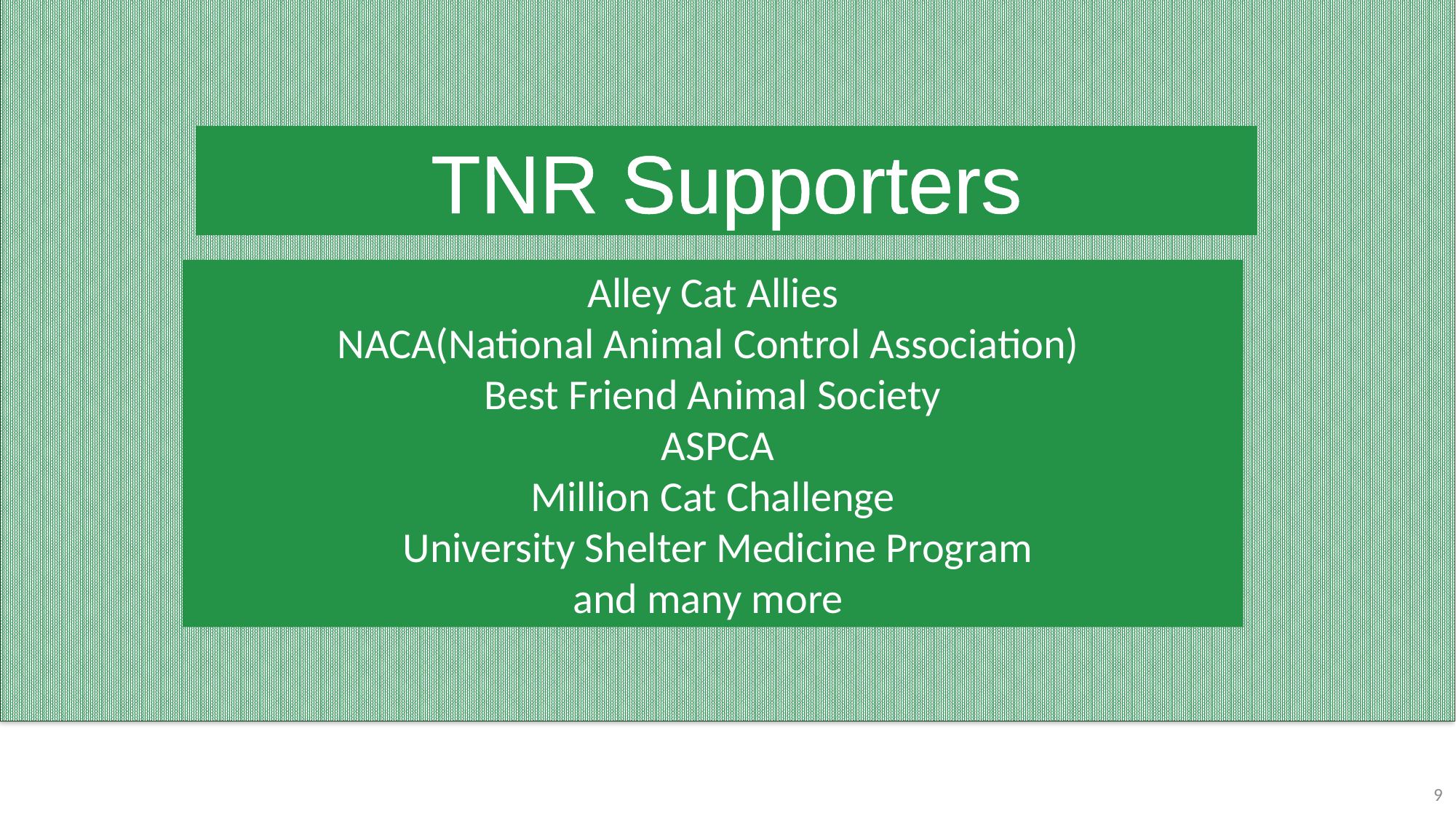

TNR Supporters
Alley Cat Allies
NACA(National Animal Control Association)
Best Friend Animal Society
 ASPCA
Million Cat Challenge
 University Shelter Medicine Program
 and many more
9